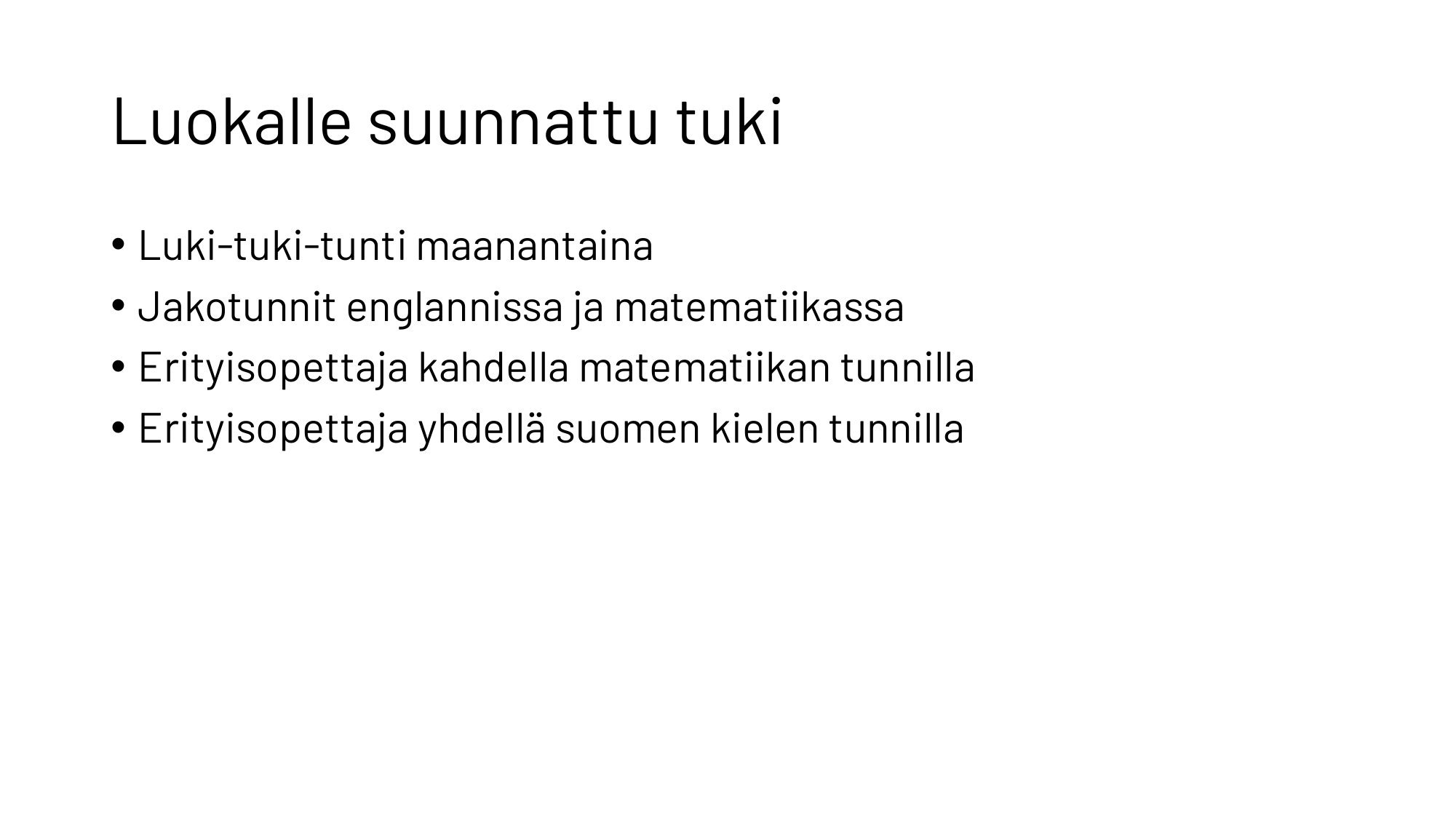

# Luokalle suunnattu tuki
Luki-tuki-tunti maanantaina
Jakotunnit englannissa ja matematiikassa
Erityisopettaja kahdella matematiikan tunnilla
Erityisopettaja yhdellä suomen kielen tunnilla